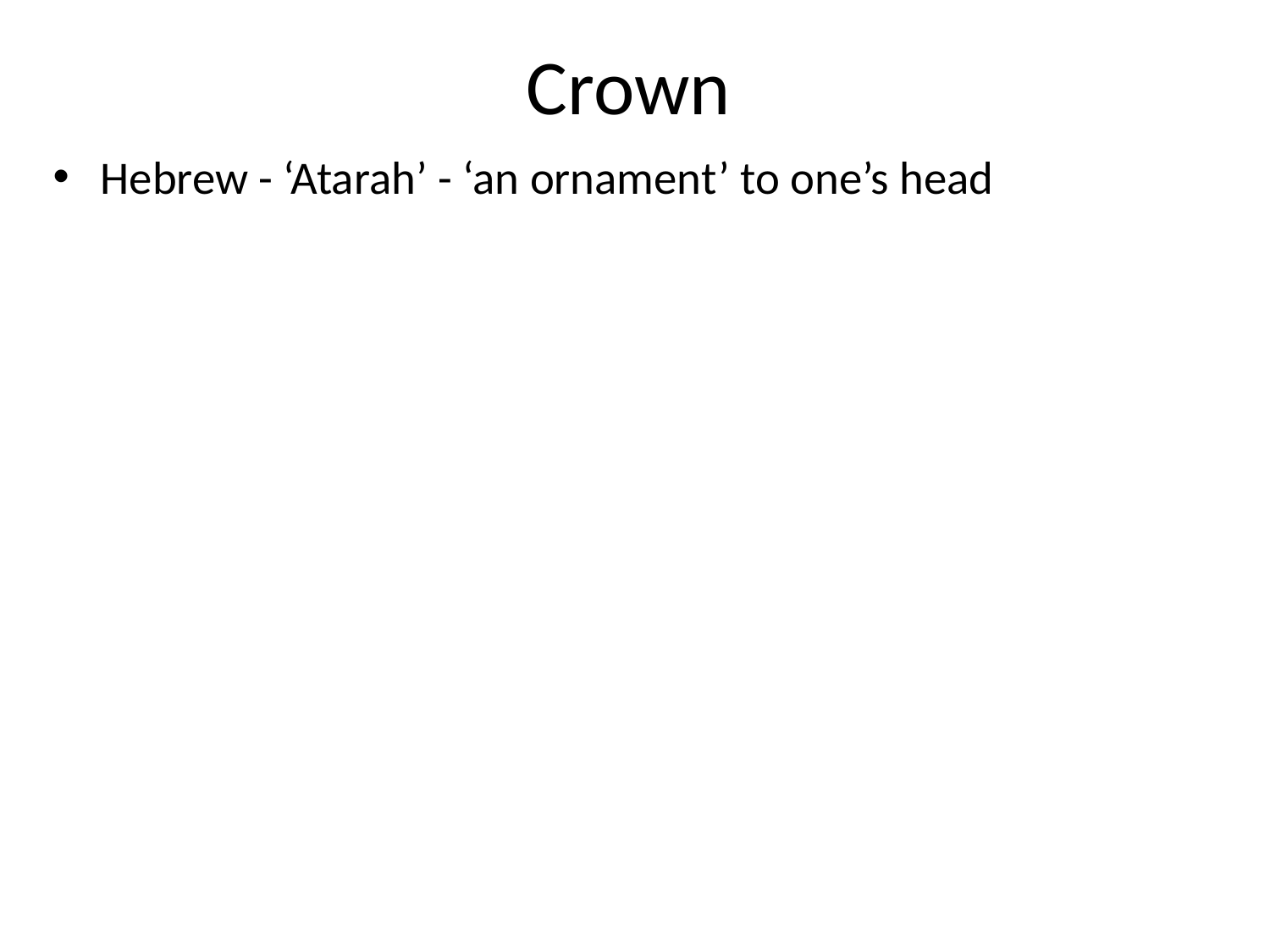

# Crown
Hebrew - ‘Atarah’ - ‘an ornament’ to one’s head
Proverbs 12:4 - A virtuous woman is a crown to her husband
Proverbs 17:6 - grandchildren are the crown of old men.